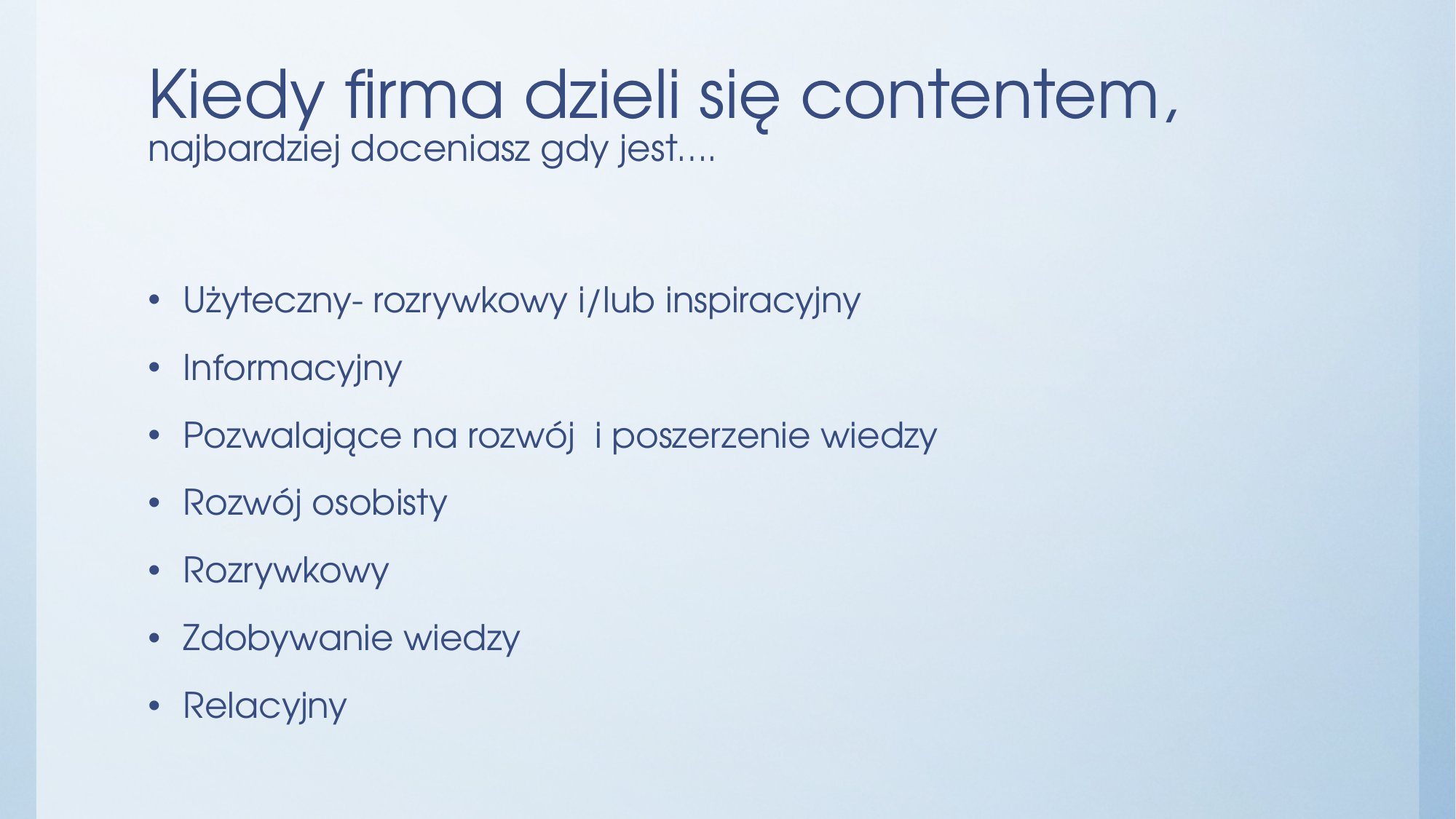

# Kiedy firma dzieli się contentem, najbardziej doceniasz gdy jest….

Użyteczny- rozrywkowy i/lub inspiracyjny
Informacyjny
Pozwalające na rozwój  i poszerzenie wiedzy
Rozwój osobisty
Rozrywkowy
Zdobywanie wiedzy
Relacyjny